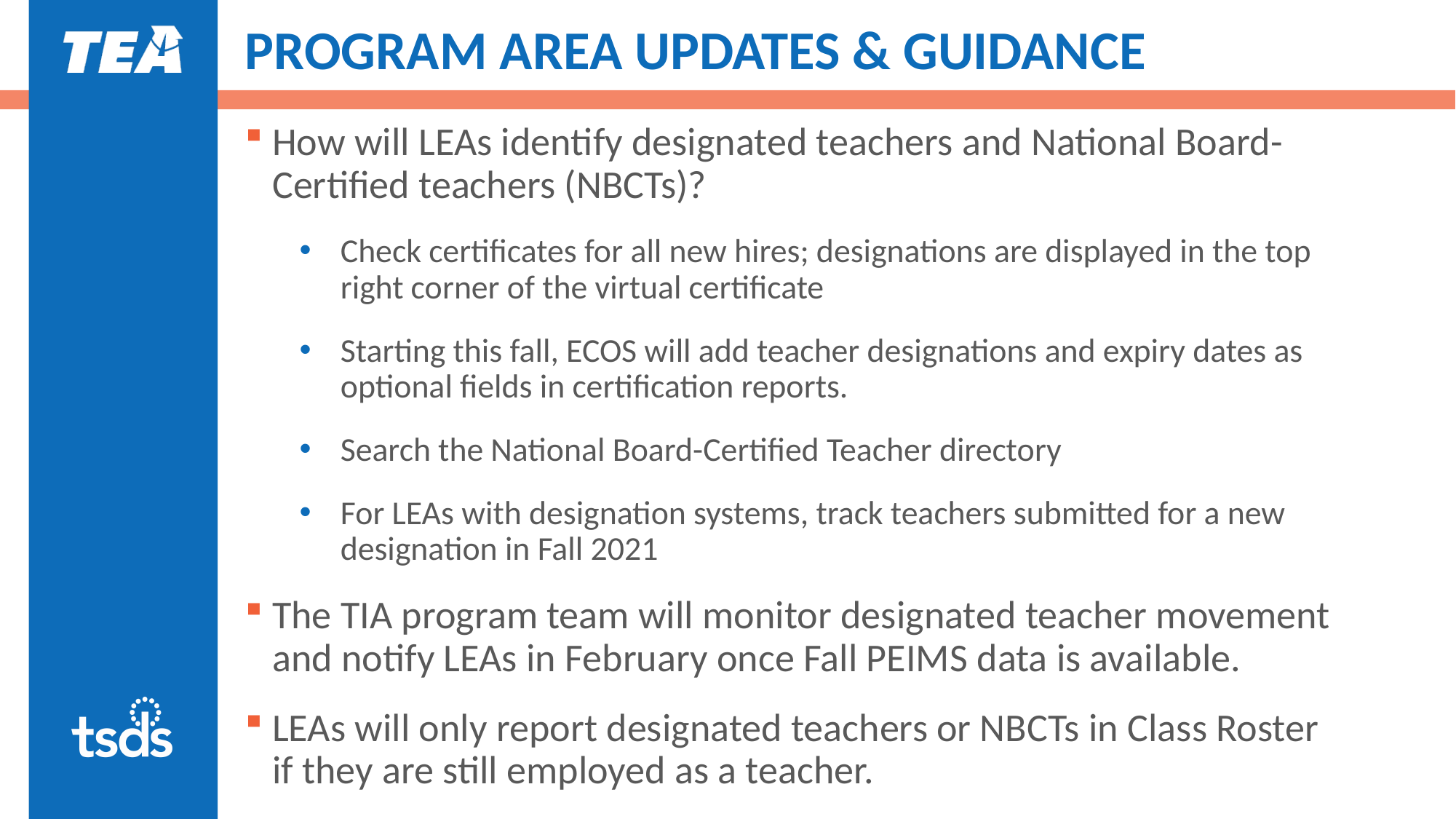

# PROGRAM AREA UPDATES & GUIDANCE
How will LEAs identify designated teachers and National Board-Certified teachers (NBCTs)?
Check certificates for all new hires; designations are displayed in the top right corner of the virtual certificate
Starting this fall, ECOS will add teacher designations and expiry dates as optional fields in certification reports.
Search the National Board-Certified Teacher directory
For LEAs with designation systems, track teachers submitted for a new designation in Fall 2021
The TIA program team will monitor designated teacher movement and notify LEAs in February once Fall PEIMS data is available.
LEAs will only report designated teachers or NBCTs in Class Roster if they are still employed as a teacher.